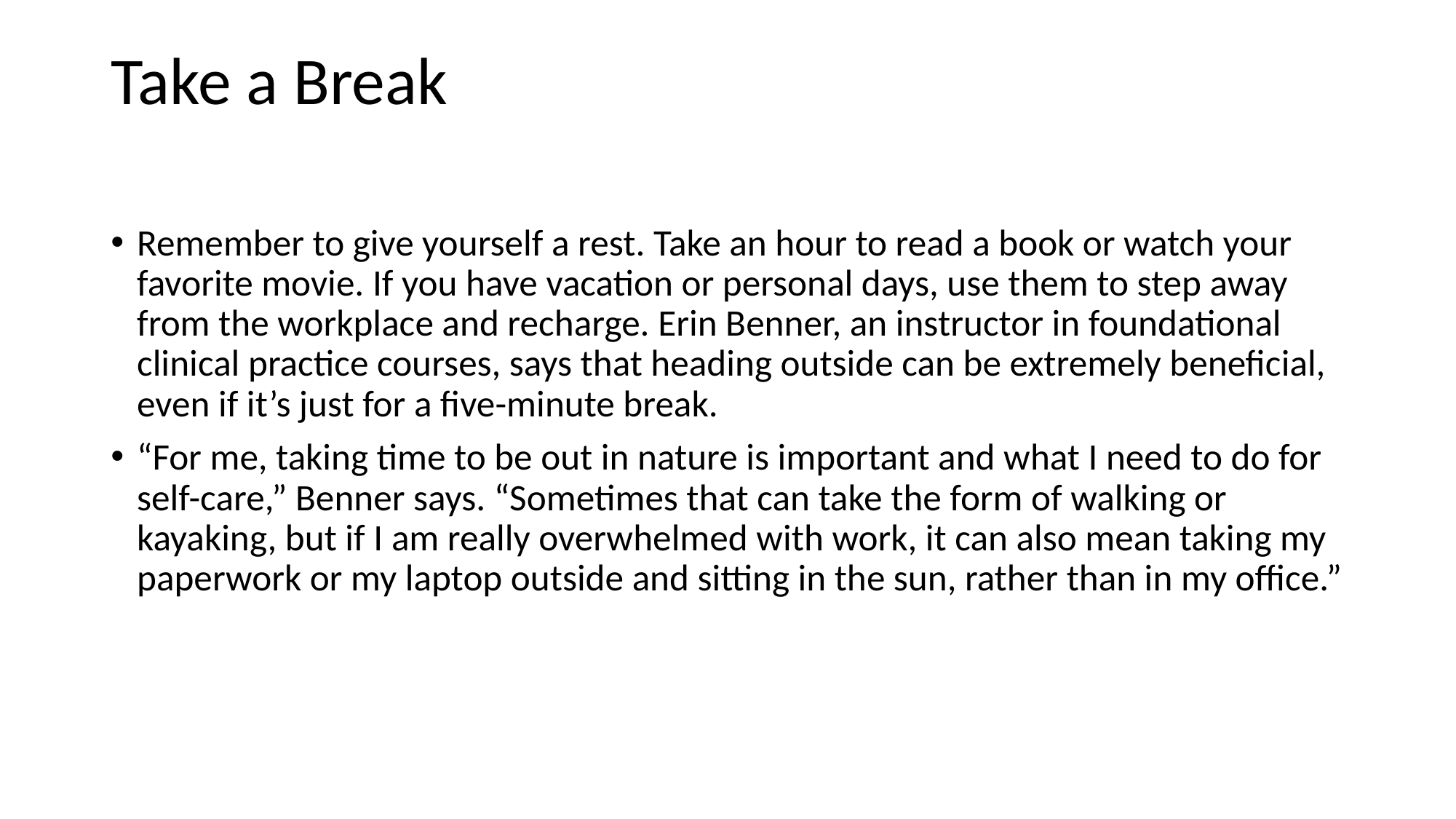

# Take a Break
Remember to give yourself a rest. Take an hour to read a book or watch your favorite movie. If you have vacation or personal days, use them to step away from the workplace and recharge. Erin Benner, an instructor in foundational clinical practice courses, says that heading outside can be extremely beneficial, even if it’s just for a five-minute break.
“For me, taking time to be out in nature is important and what I need to do for self-care,” Benner says. “Sometimes that can take the form of walking or kayaking, but if I am really overwhelmed with work, it can also mean taking my paperwork or my laptop outside and sitting in the sun, rather than in my office.”